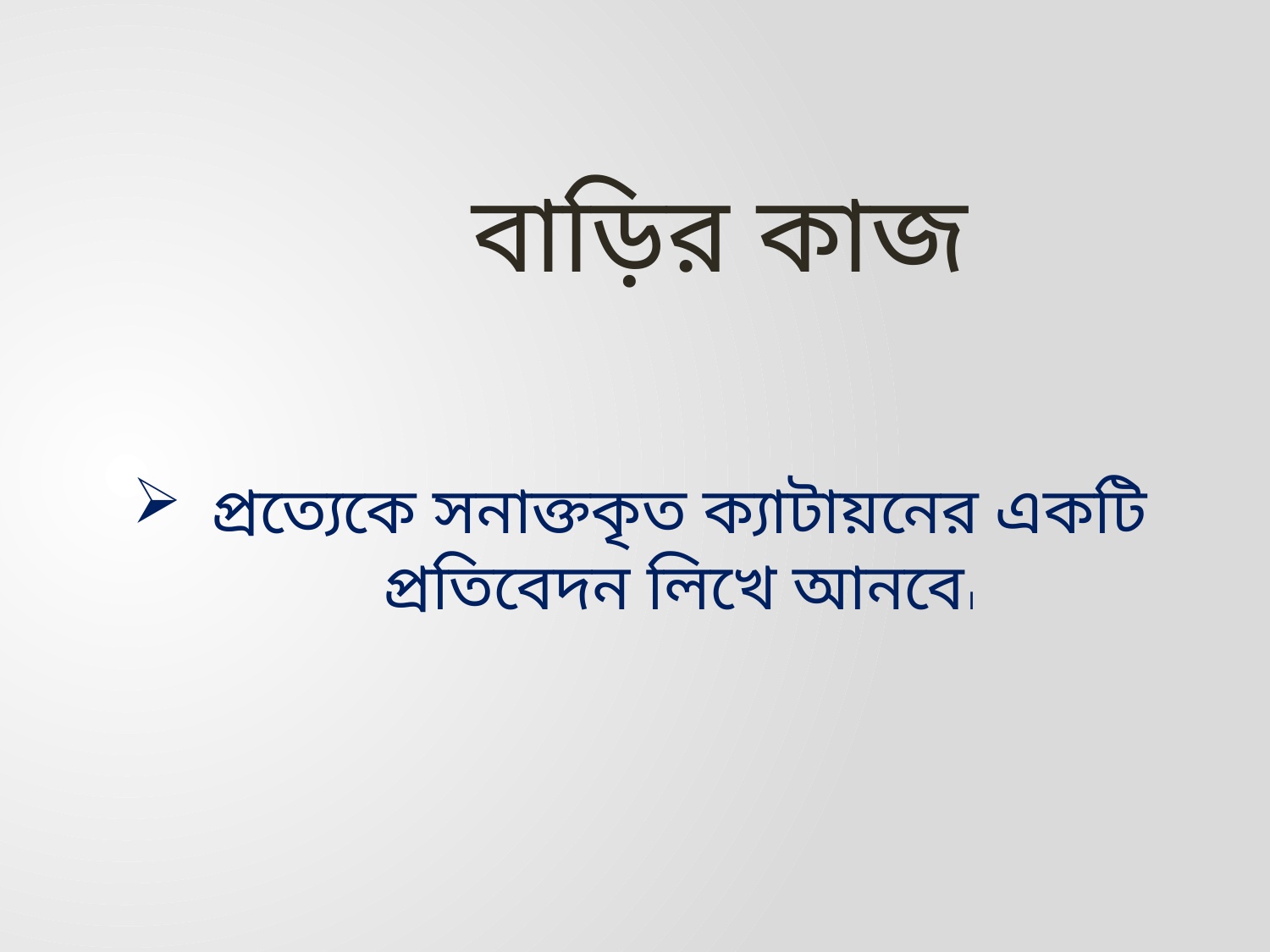

বাড়ির কাজ
প্রত্যেকে সনাক্তকৃত ক্যাটায়নের একটি প্রতিবেদন লিখে আনবে।